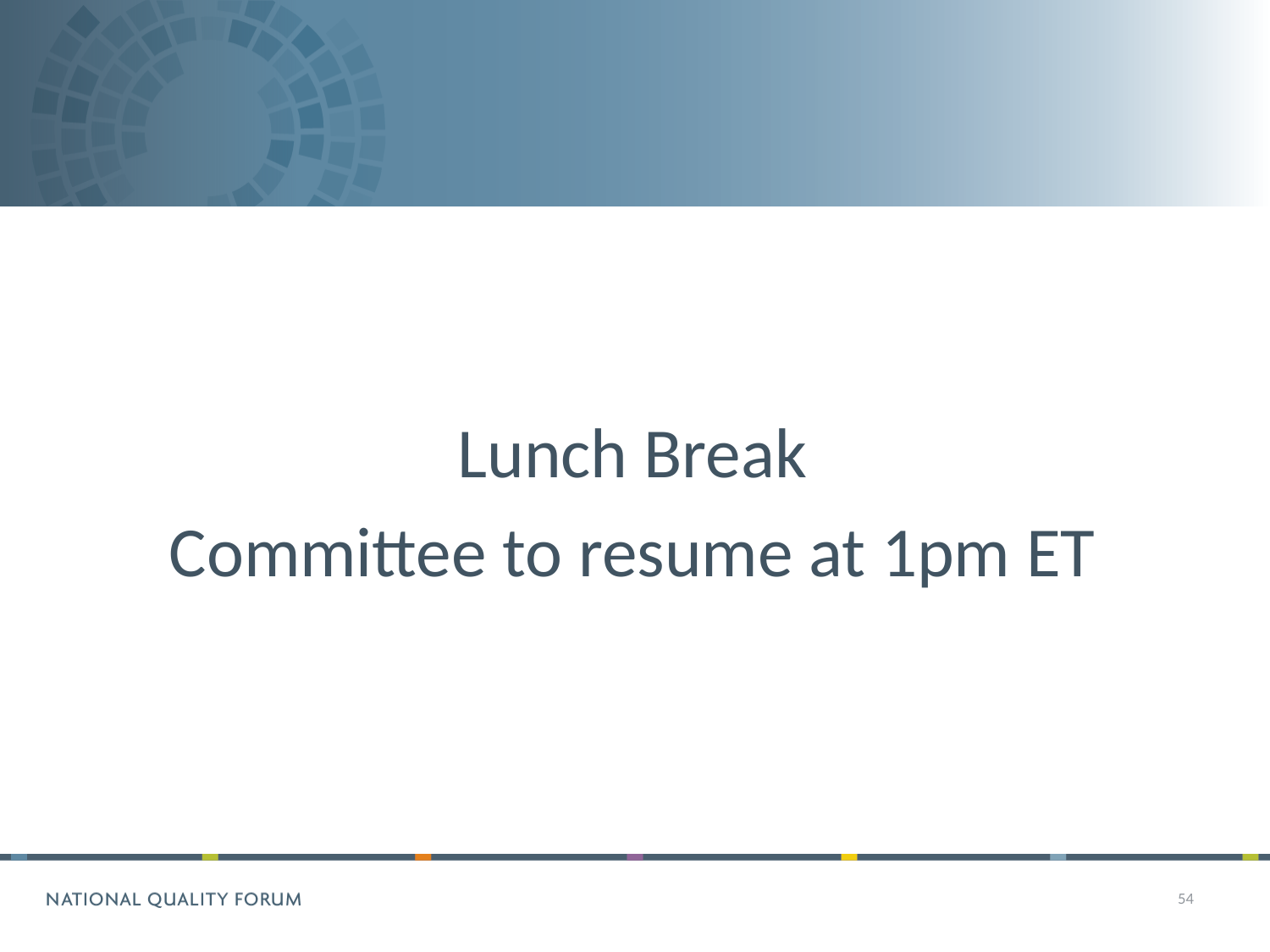

Lunch Break
Committee to resume at 1pm ET

54